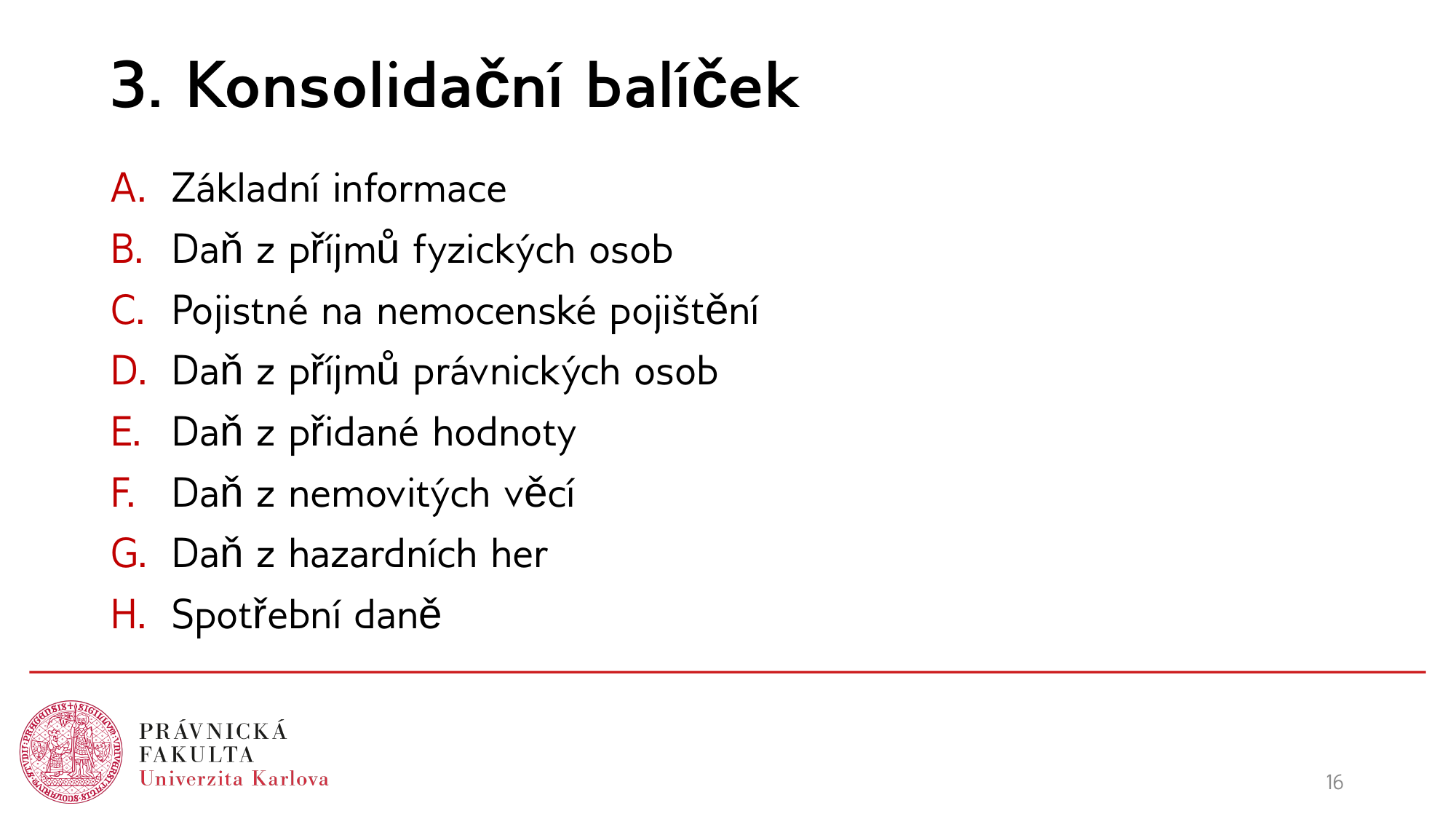

# 3. Konsolidační balíček
Základní informace
Daň z příjmů fyzických osob
Pojistné na nemocenské pojištění
Daň z příjmů právnických osob
Daň z přidané hodnoty
Daň z nemovitých věcí
Daň z hazardních her
Spotřební daně

16